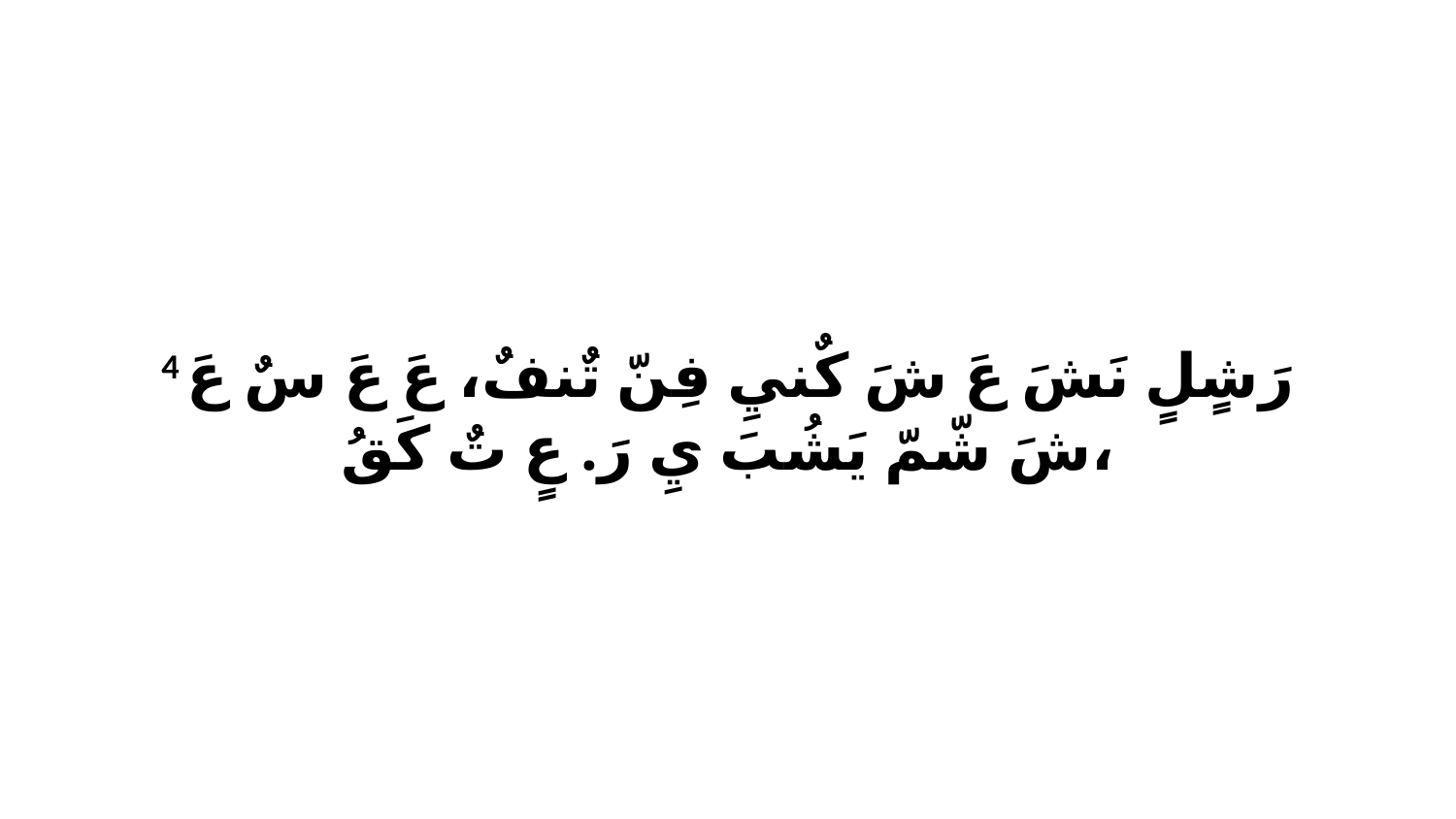

4 رَشٍلٍ نَشَ عَ شَ كٌنيِ فِنّ تٌنفٌ، عَ عَ سٌ عَ شَ شّمّ يَشُبَ يِ رَ. عٍ تٌ كَقُ،